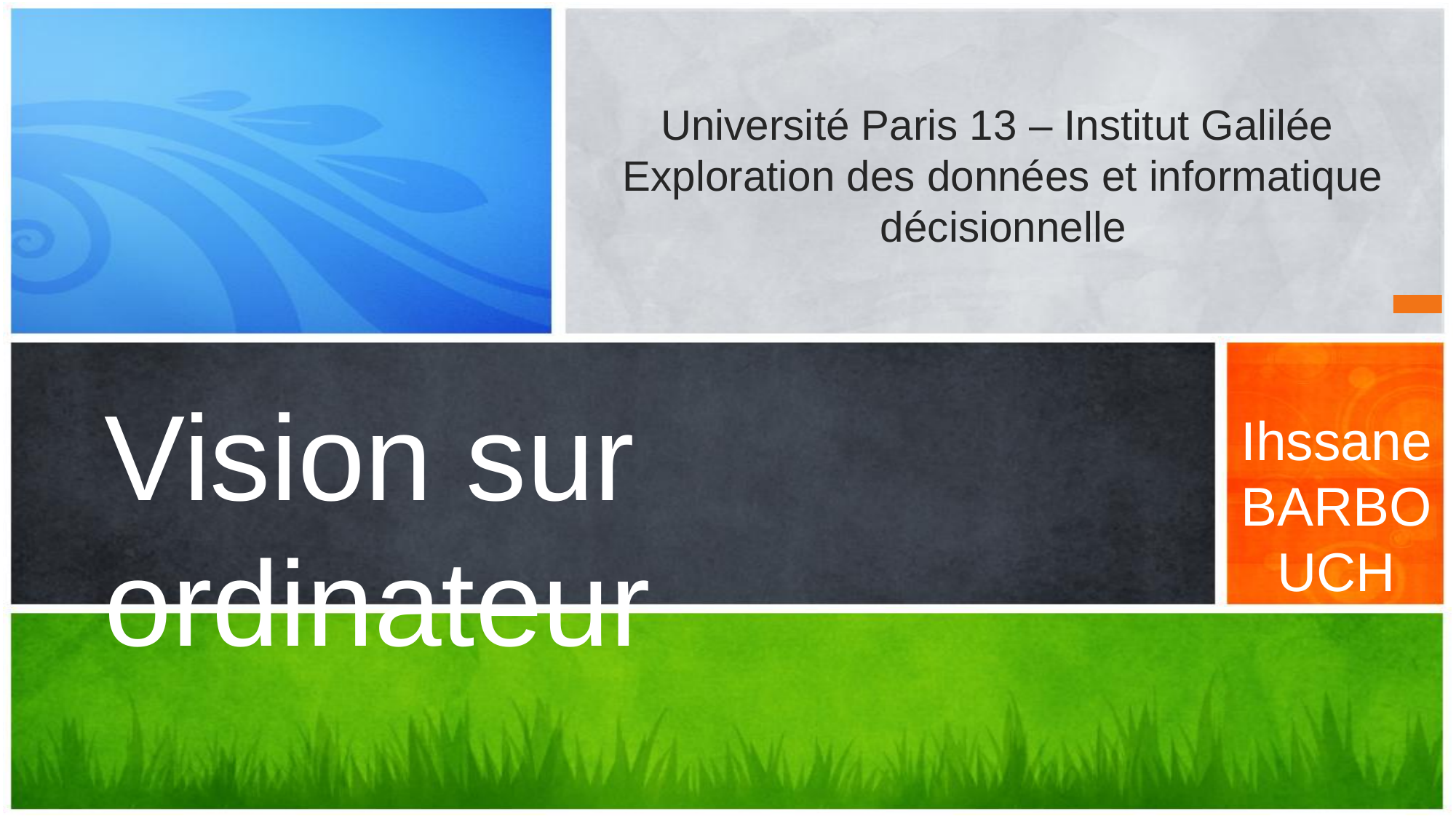

Université Paris 13 – Institut Galilée
Exploration des données et informatique décisionnelle

Vision sur ordinateur
Ihssane BARBOUCH
#